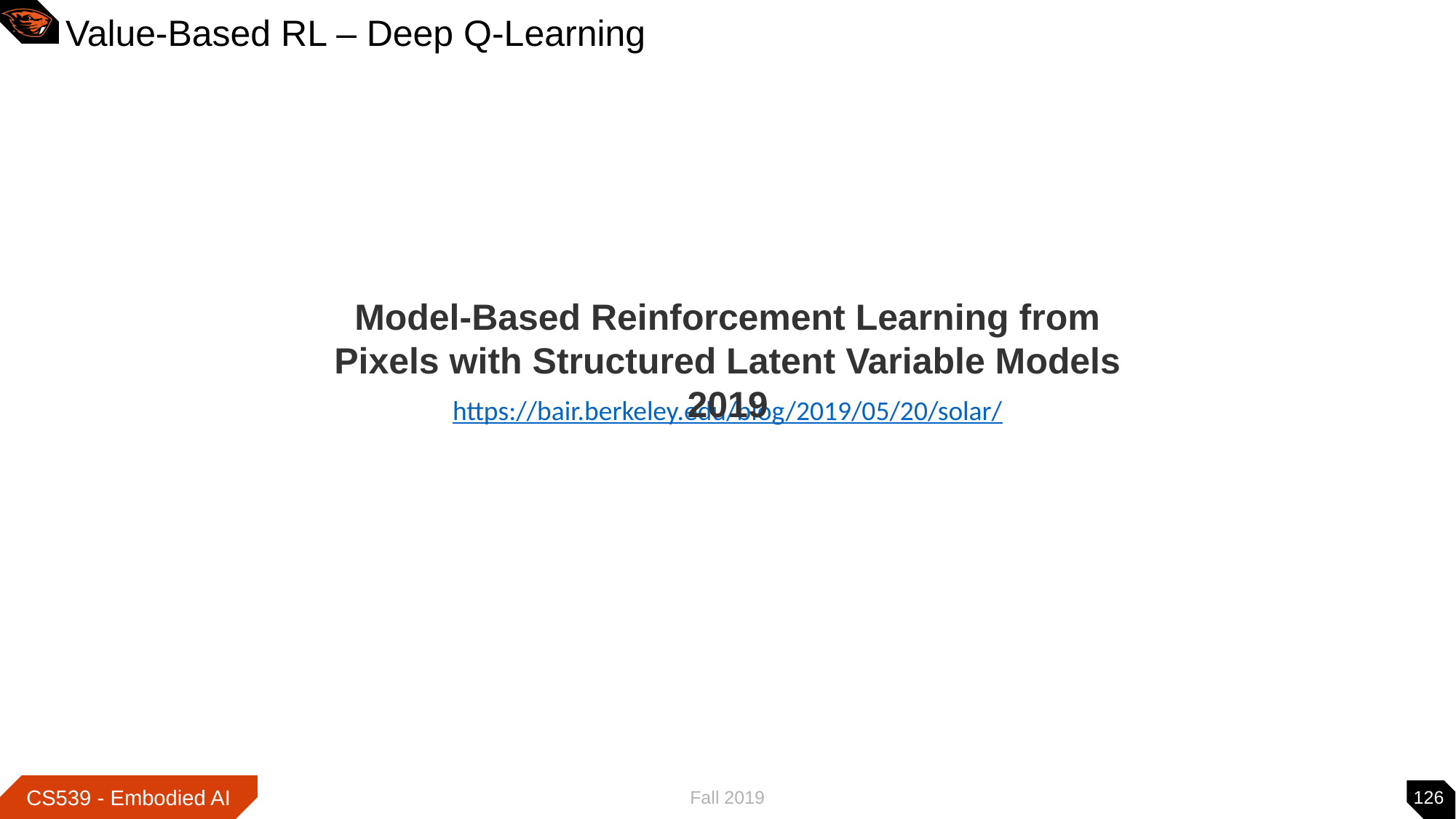

# Value-Based RL – Deep Q-Learning
Model-Based Reinforcement Learning from Pixels with Structured Latent Variable Models 2019
https://bair.berkeley.edu/blog/2019/05/20/solar/
Fall 2019
126